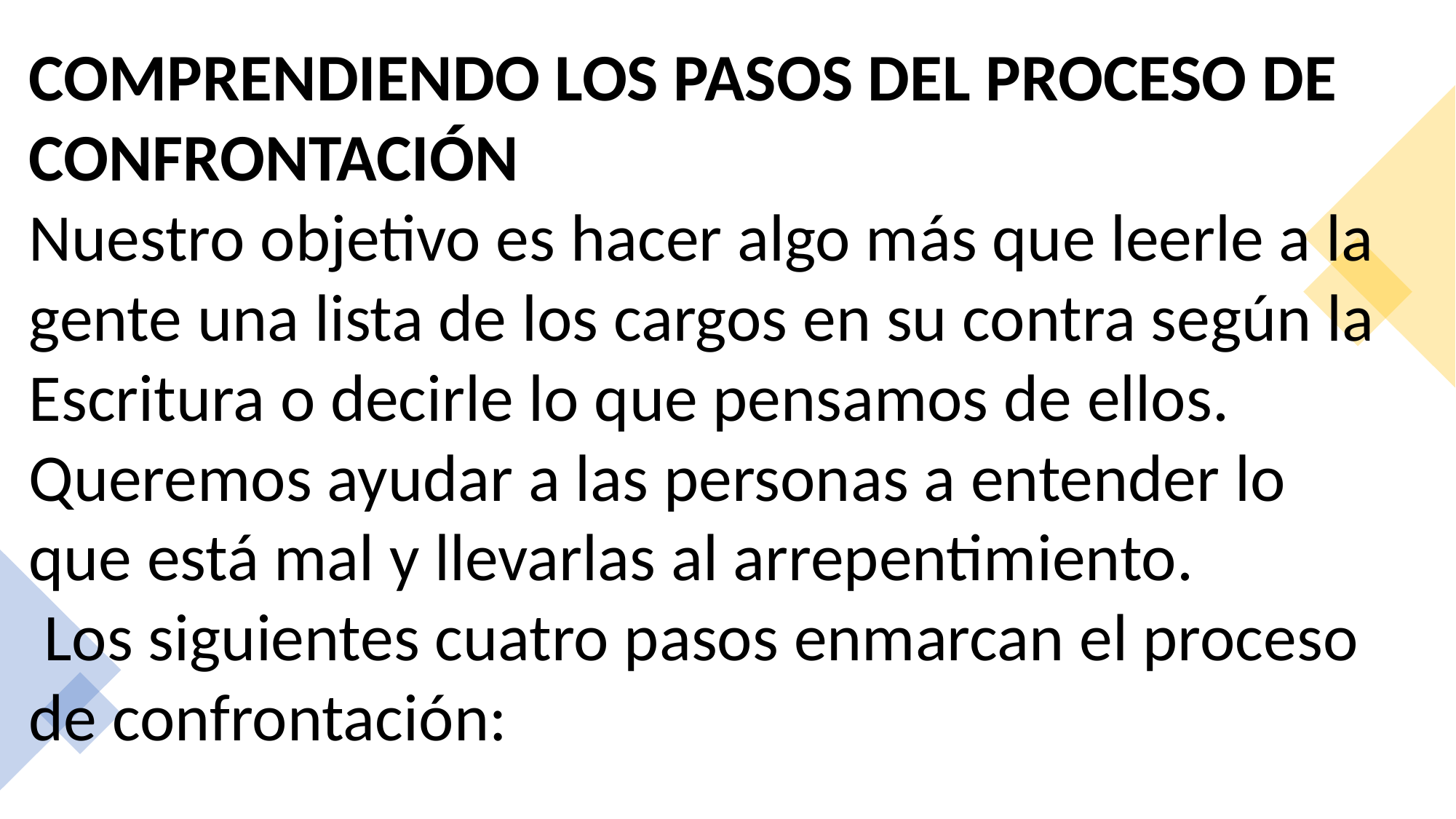

COMPRENDIENDO LOS PASOS DEL PROCESO DE CONFRONTACIÓN
Nuestro objetivo es hacer algo más que leerle a la gente una lista de los cargos en su contra según la Escritura o decirle lo que pensamos de ellos. Queremos ayudar a las personas a entender lo que está mal y llevarlas al arrepentimiento.
 Los siguientes cuatro pasos enmarcan el proceso de confrontación: